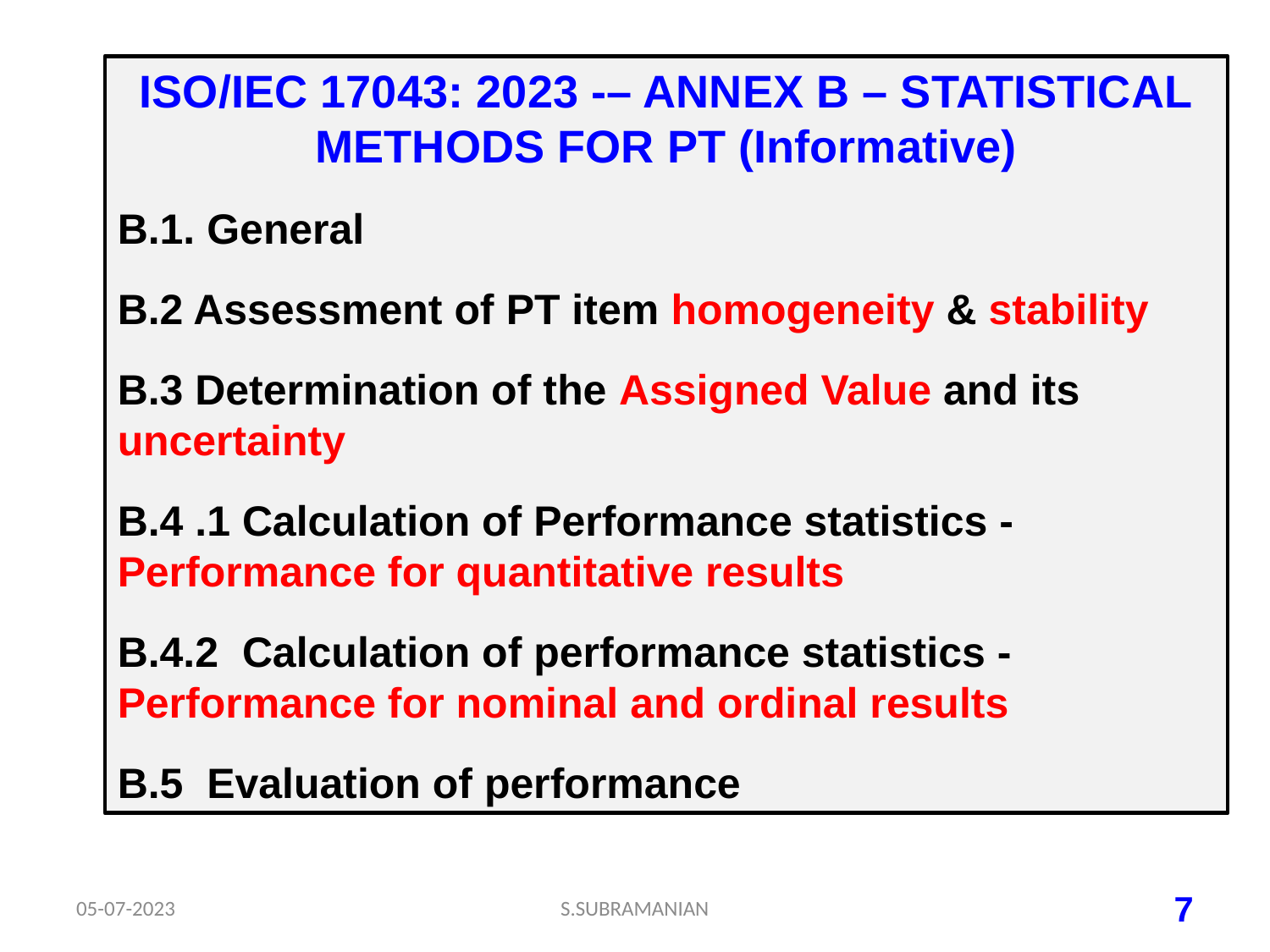

ISO/IEC 17043: 2023 -– ANNEX B – STATISTICAL METHODS FOR PT (Informative)

B.1. General

B.2 Assessment of PT item homogeneity & stability

B.3 Determination of the Assigned Value and its uncertainty

B.4 .1 Calculation of Performance statistics - Performance for quantitative results

B.4.2  Calculation of performance statistics - Performance for nominal and ordinal results

B.5  Evaluation of performance
05-07-2023
S.SUBRAMANIAN
7